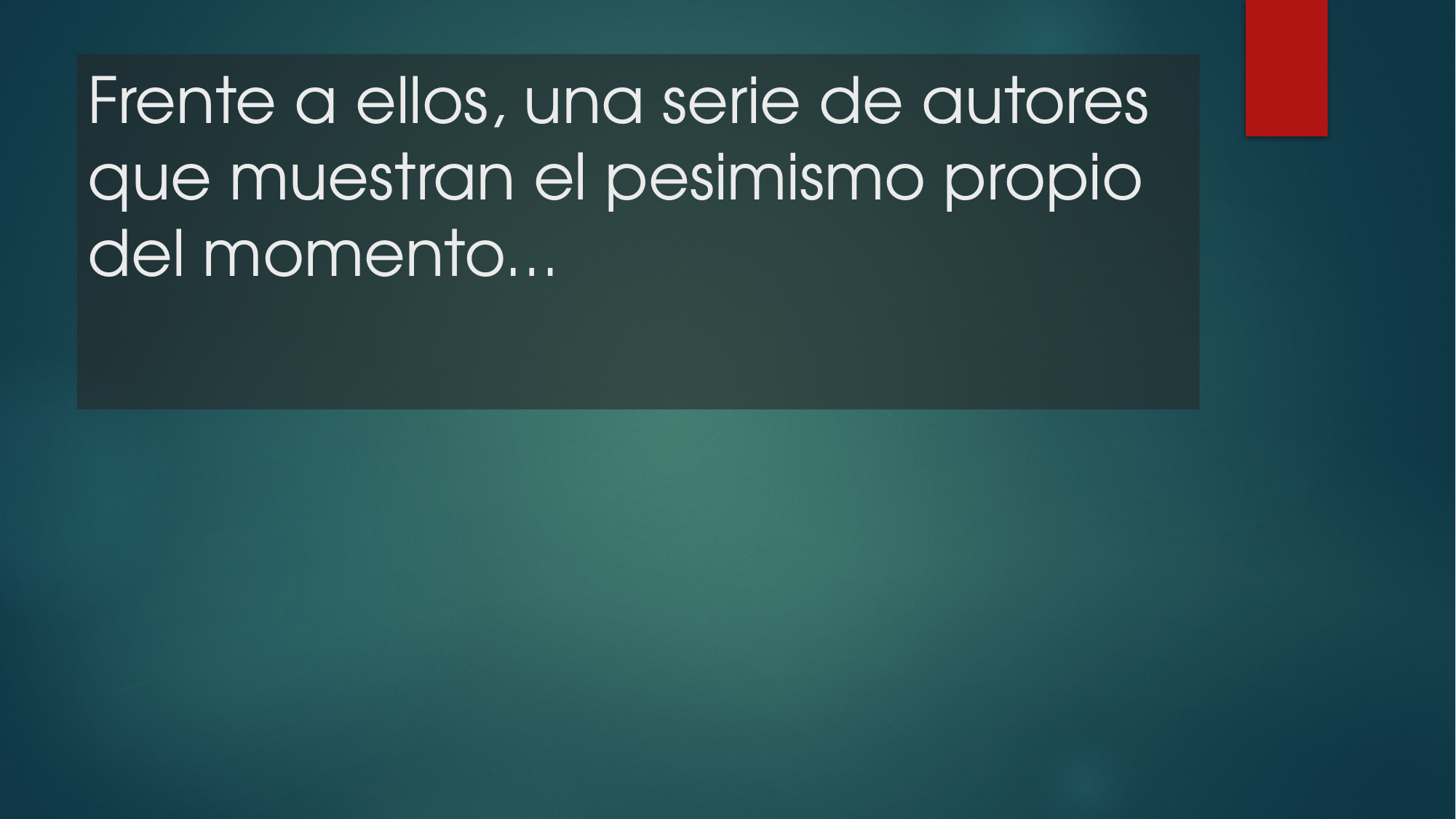

Frente a ellos, una serie de autores que muestran el pesimismo propio del momento…